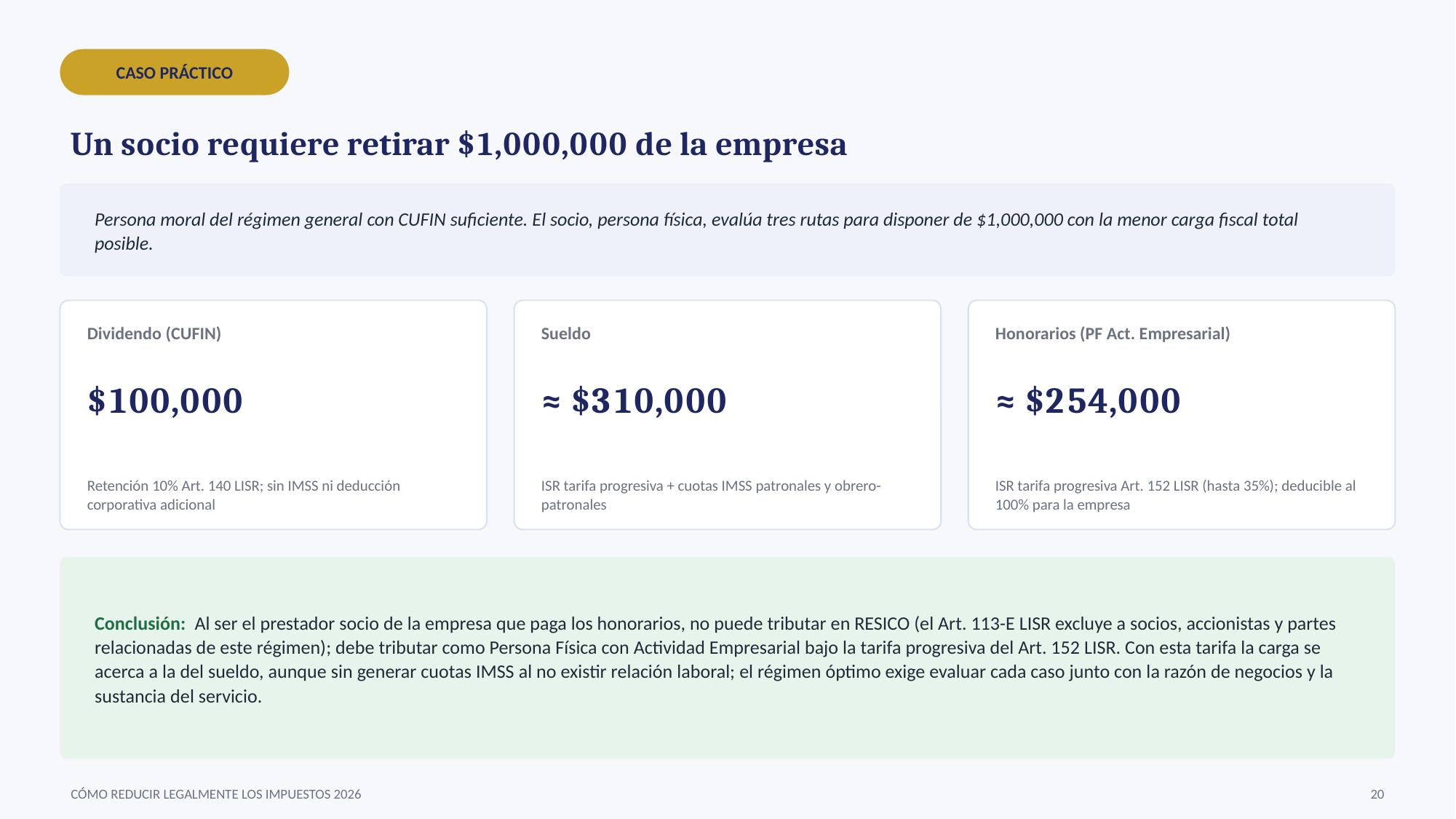

CASO PRÁCTICO
Un socio requiere retirar $1,000,000 de la empresa

Persona moral del régimen general con CUFIN suficiente. El socio, persona física, evalúa tres rutas para disponer de $1,000,000 con la menor carga fiscal total posible.

Dividendo (CUFIN)
Sueldo
Honorarios (PF Act. Empresarial)
$100,000
≈ $310,000
≈ $254,000
Retención 10% Art. 140 LISR; sin IMSS ni deducción corporativa adicional
ISR tarifa progresiva + cuotas IMSS patronales y obrero-patronales
ISR tarifa progresiva Art. 152 LISR (hasta 35%); deducible al 100% para la empresa

Conclusión:  Al ser el prestador socio de la empresa que paga los honorarios, no puede tributar en RESICO (el Art. 113-E LISR excluye a socios, accionistas y partes relacionadas de este régimen); debe tributar como Persona Física con Actividad Empresarial bajo la tarifa progresiva del Art. 152 LISR. Con esta tarifa la carga se acerca a la del sueldo, aunque sin generar cuotas IMSS al no existir relación laboral; el régimen óptimo exige evaluar cada caso junto con la razón de negocios y la sustancia del servicio.
CÓMO REDUCIR LEGALMENTE LOS IMPUESTOS 2026
20